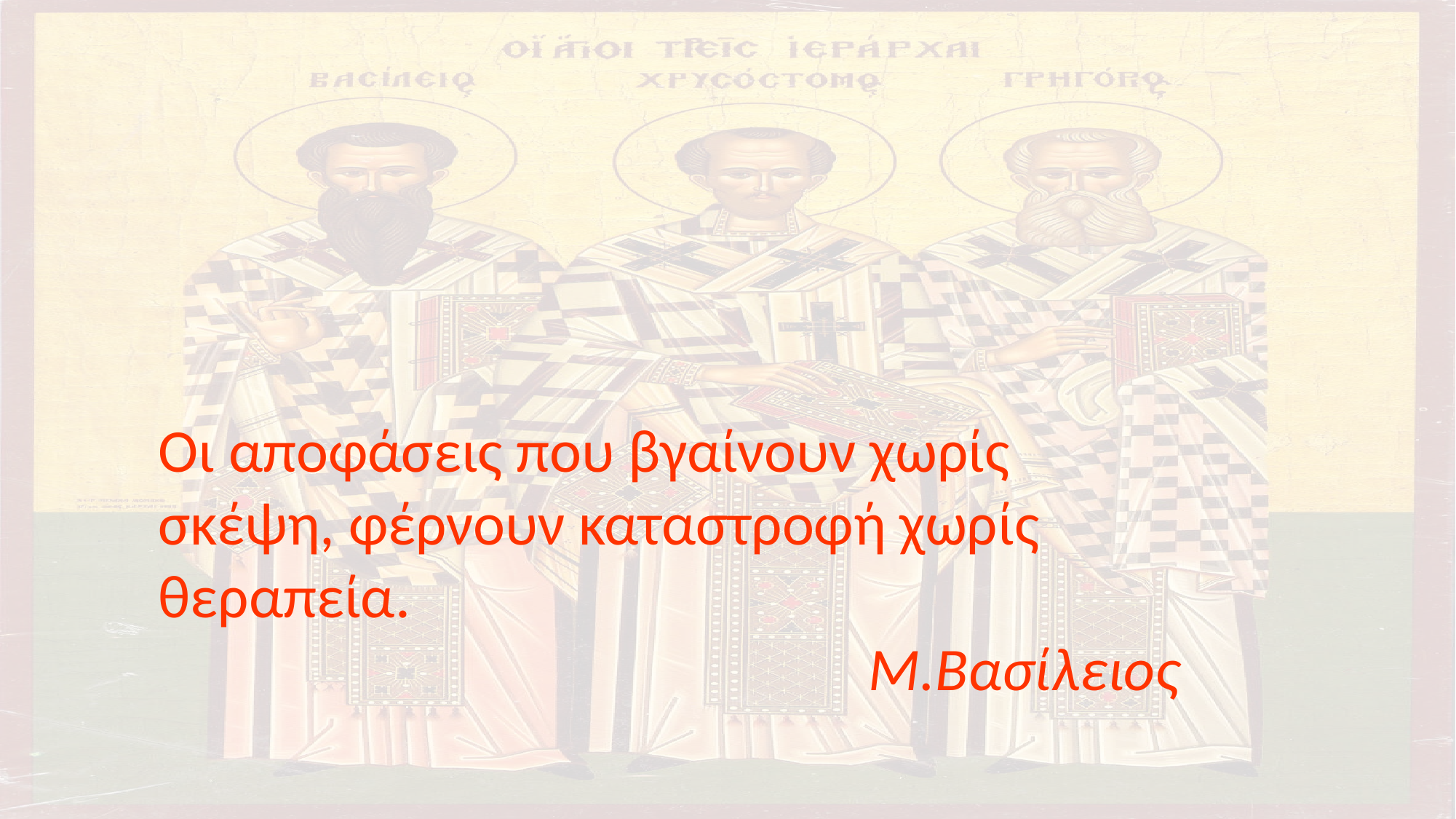

Οι αποφάσεις που βγαίνουν χωρίς σκέψη, φέρνουν καταστροφή χωρίς θεραπεία.
Μ.Βασίλειος